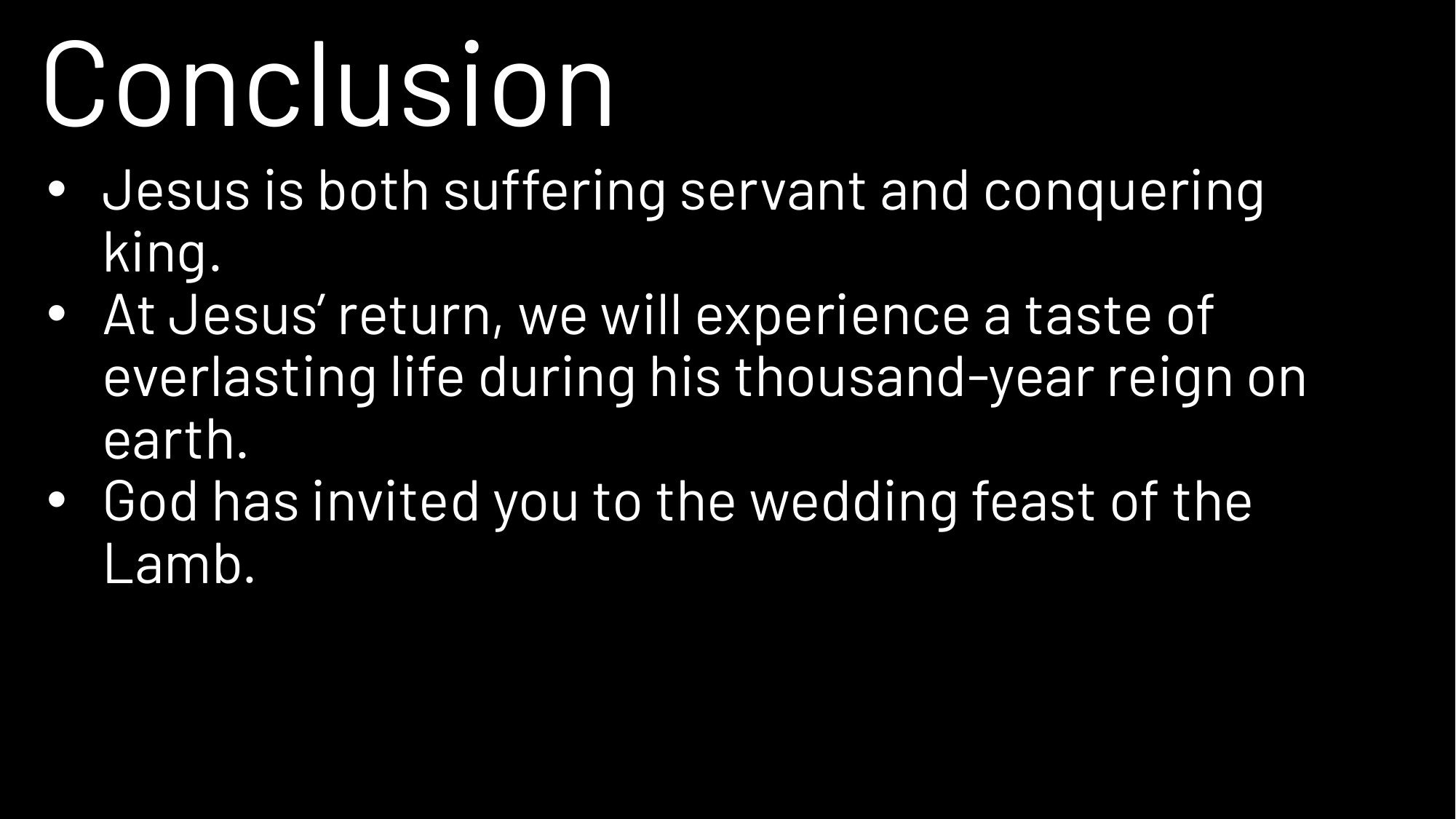

Conclusion
Jesus is both suffering servant and conquering king.
At Jesus’ return, we will experience a taste of everlasting life during his thousand-year reign on earth.
God has invited you to the wedding feast of the Lamb.